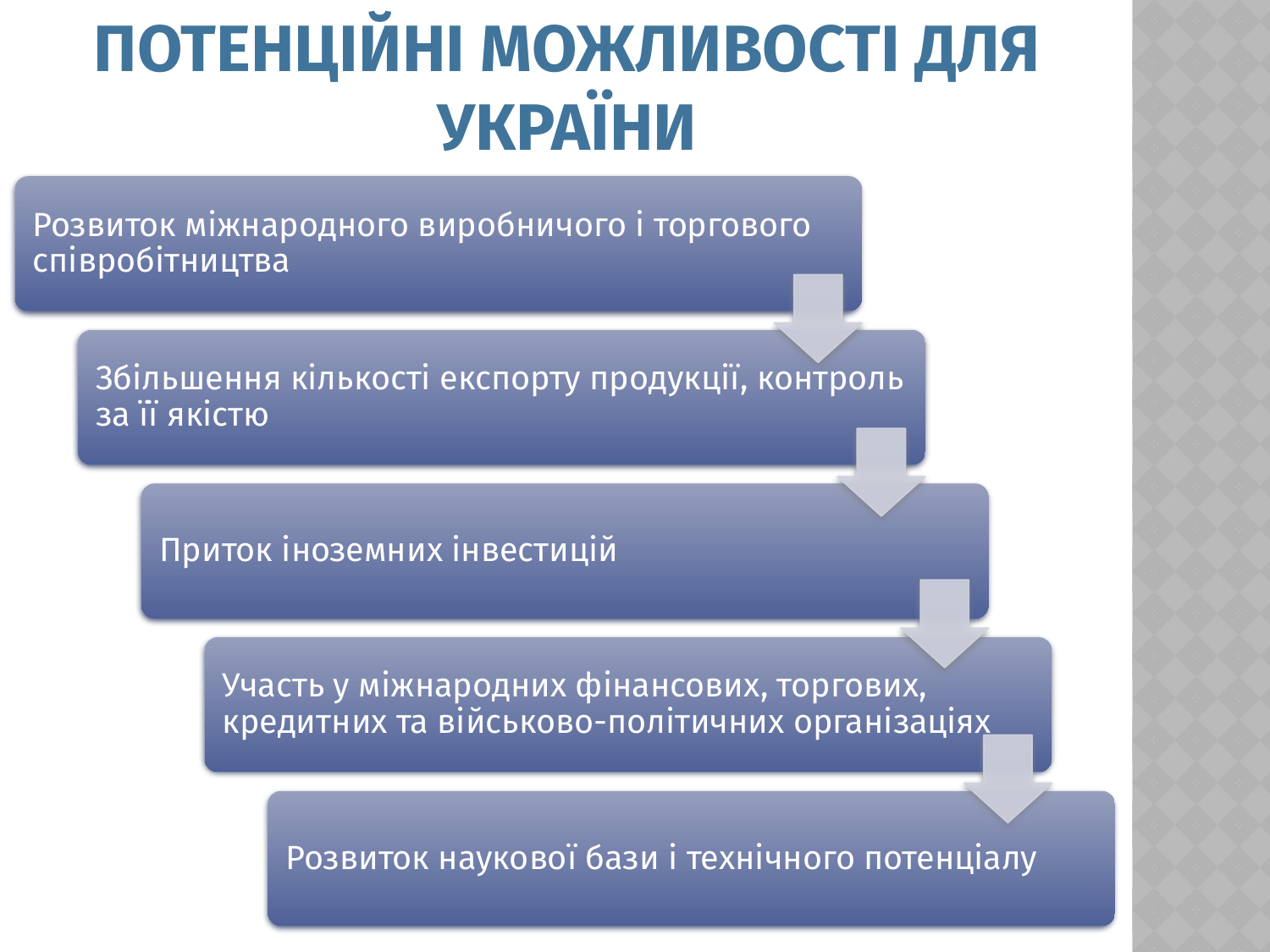

# Потенційні можливості для україни
Розвиток міжнародного виробничого і торгового співробітництва
Збільшення кількості експорту продукції, контроль за її якістю
Приток іноземних інвестицій
Участь у міжнародних фінансових, торгових, кредитних та військово-політичних організаціях
Розвиток наукової бази і технічного потенціалу